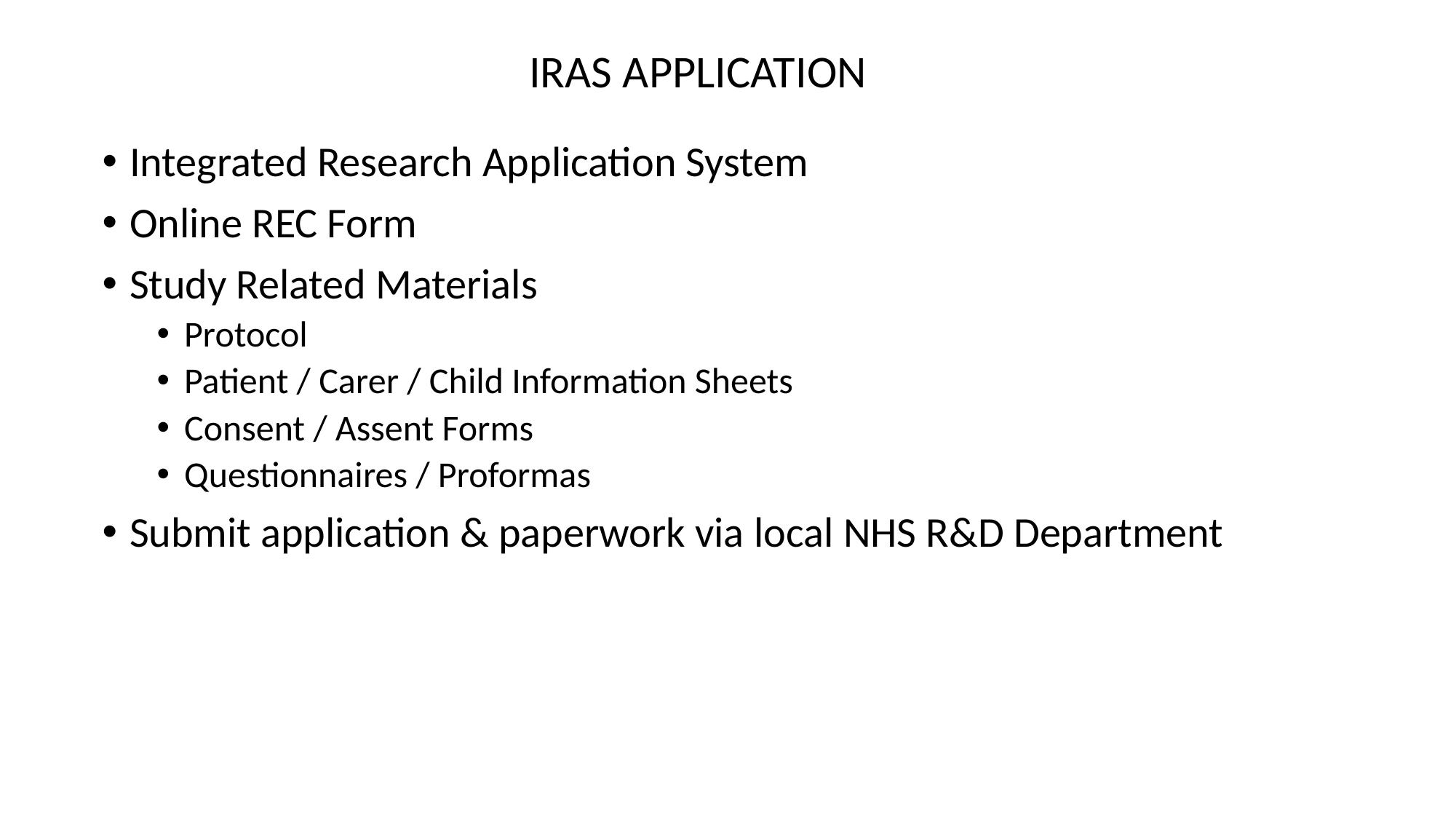

# IRAS APPLICATION
Integrated Research Application System
Online REC Form
Study Related Materials
Protocol
Patient / Carer / Child Information Sheets
Consent / Assent Forms
Questionnaires / Proformas
Submit application & paperwork via local NHS R&D Department